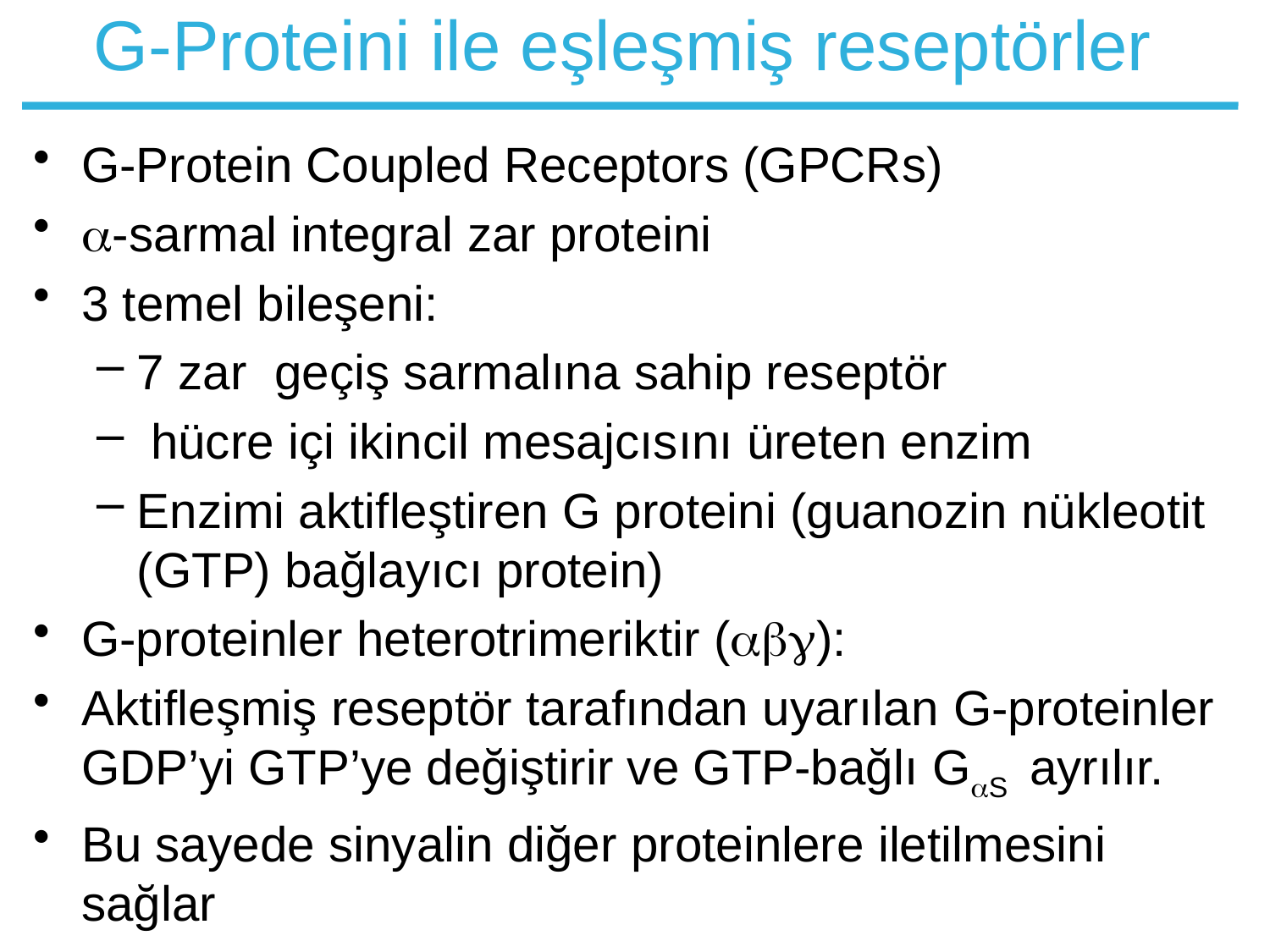

# G-Proteini ile eşleşmiş reseptörler

G-Protein Coupled Receptors (GPCRs)
α-sarmal integral zar proteini
3 temel bileşeni:
7 zar  geçiş sarmalına sahip reseptör
 hücre içi ikincil mesajcısını üreten enzim
Enzimi aktifleştiren G proteini (guanozin nükleotit (GTP) bağlayıcı protein)
G-proteinler heterotrimeriktir (αβγ):
Aktifleşmiş reseptör tarafından uyarılan G-proteinler GDP’yi GTP’ye değiştirir ve GTP-bağlı GαS  ayrılır.
Bu sayede sinyalin diğer proteinlere iletilmesini sağlar